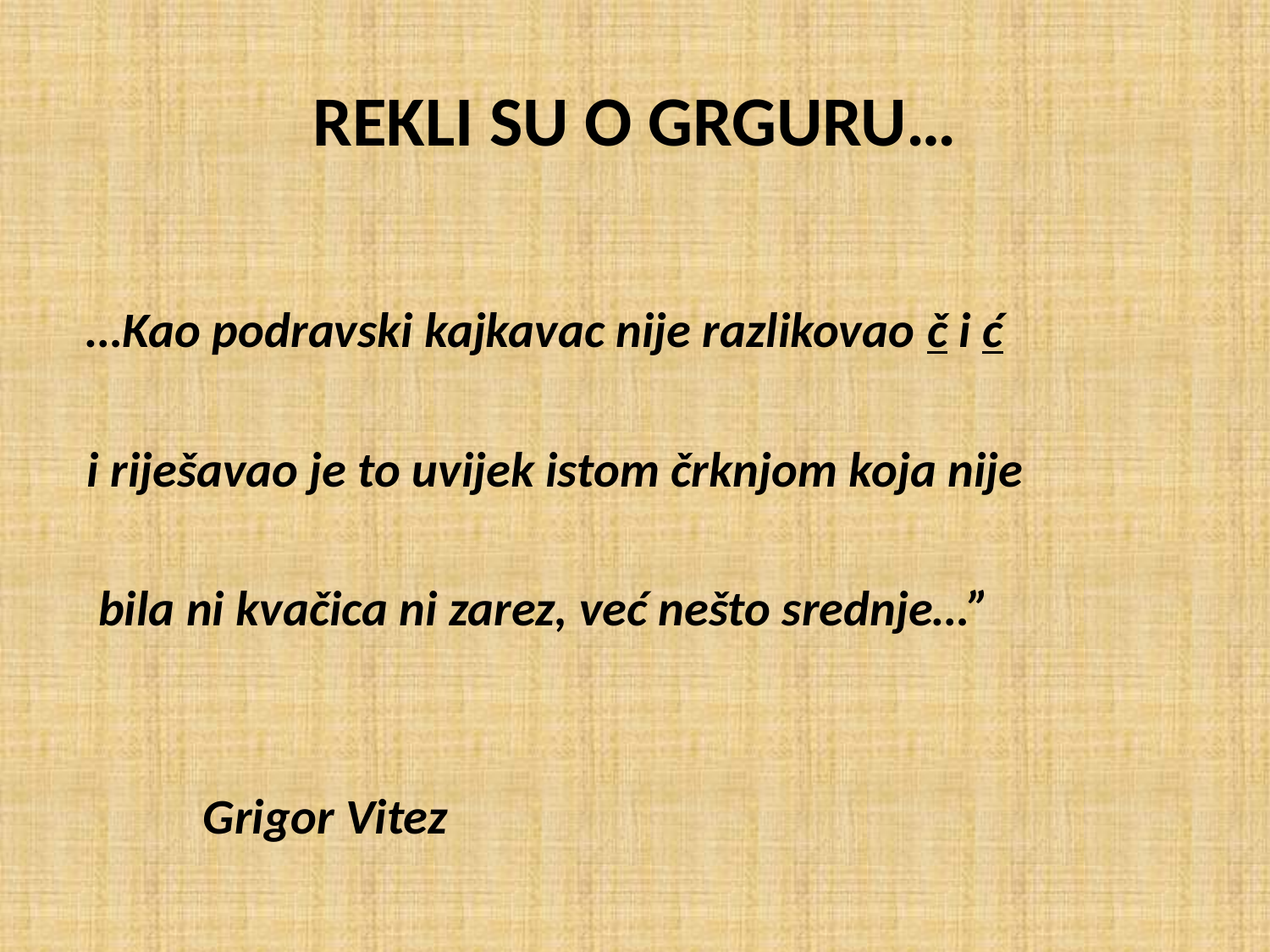

# REKLI SU O GRGURU…

…Kao podravski kajkavac nije razlikovao č i ć

i riješavao je to uvijek istom črknjom koja nije

 bila ni kvačica ni zarez, već nešto srednje…”

						       Grigor Vitez